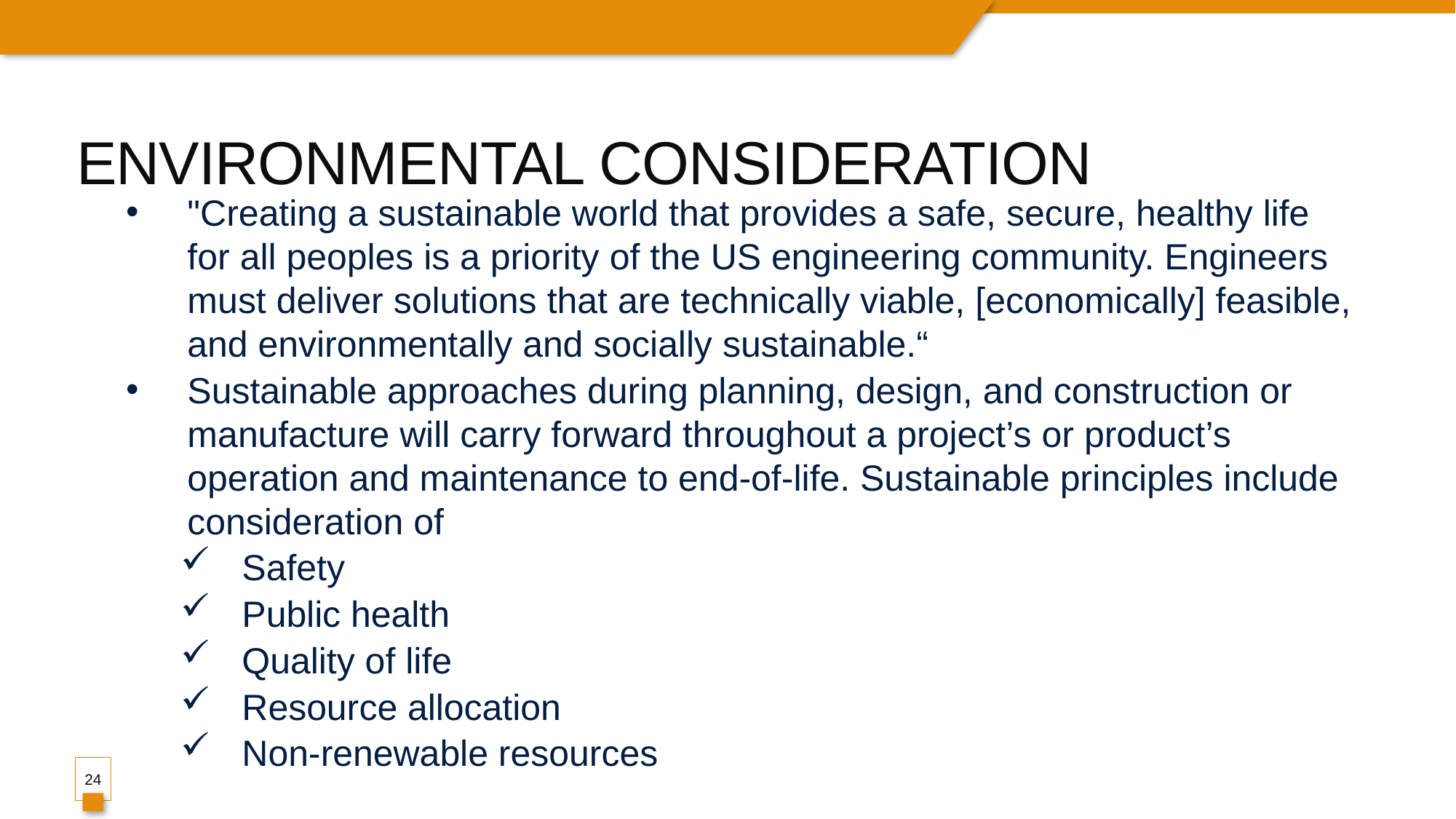

# Environmental Consideration
"Creating a sustainable world that provides a safe, secure, healthy life for all peoples is a priority of the US engineering community. Engineers must deliver solutions that are technically viable, [economically] feasible, and environmentally and socially sustainable.“
Sustainable approaches during planning, design, and construction or manufacture will carry forward throughout a project’s or product’s operation and maintenance to end-of-life. Sustainable principles include consideration of
Safety
Public health
Quality of life
Resource allocation
Non-renewable resources
24